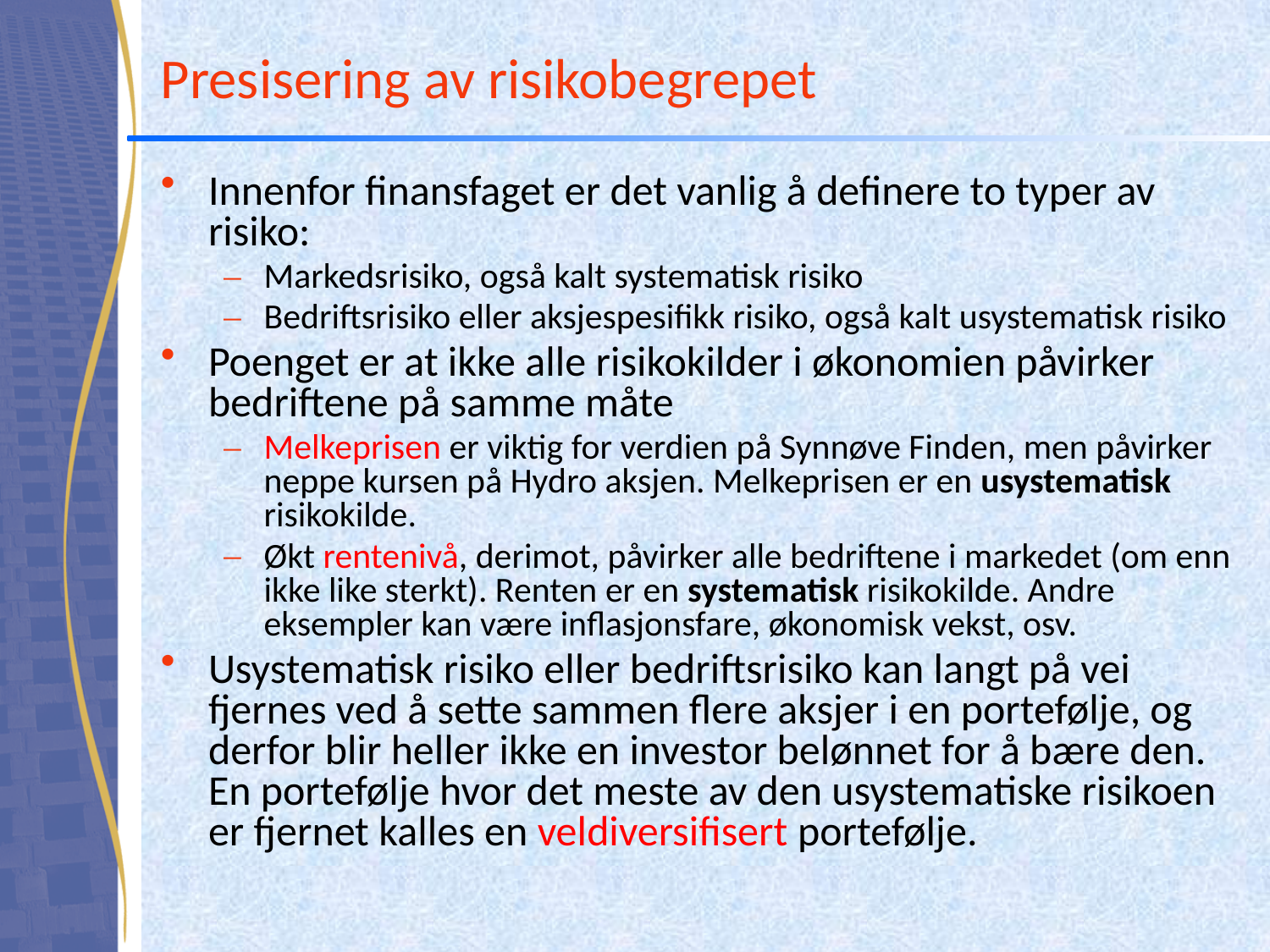

# Presisering av risikobegrepet
Innenfor finansfaget er det vanlig å definere to typer av risiko:
Markedsrisiko, også kalt systematisk risiko
Bedriftsrisiko eller aksjespesifikk risiko, også kalt usystematisk risiko
Poenget er at ikke alle risikokilder i økonomien påvirker bedriftene på samme måte
Melkeprisen er viktig for verdien på Synnøve Finden, men påvirker neppe kursen på Hydro aksjen. Melkeprisen er en usystematisk risikokilde.
Økt rentenivå, derimot, påvirker alle bedriftene i markedet (om enn ikke like sterkt). Renten er en systematisk risikokilde. Andre eksempler kan være inflasjonsfare, økonomisk vekst, osv.
Usystematisk risiko eller bedriftsrisiko kan langt på vei fjernes ved å sette sammen flere aksjer i en portefølje, og derfor blir heller ikke en investor belønnet for å bære den. En portefølje hvor det meste av den usystematiske risikoen er fjernet kalles en veldiversifisert portefølje.